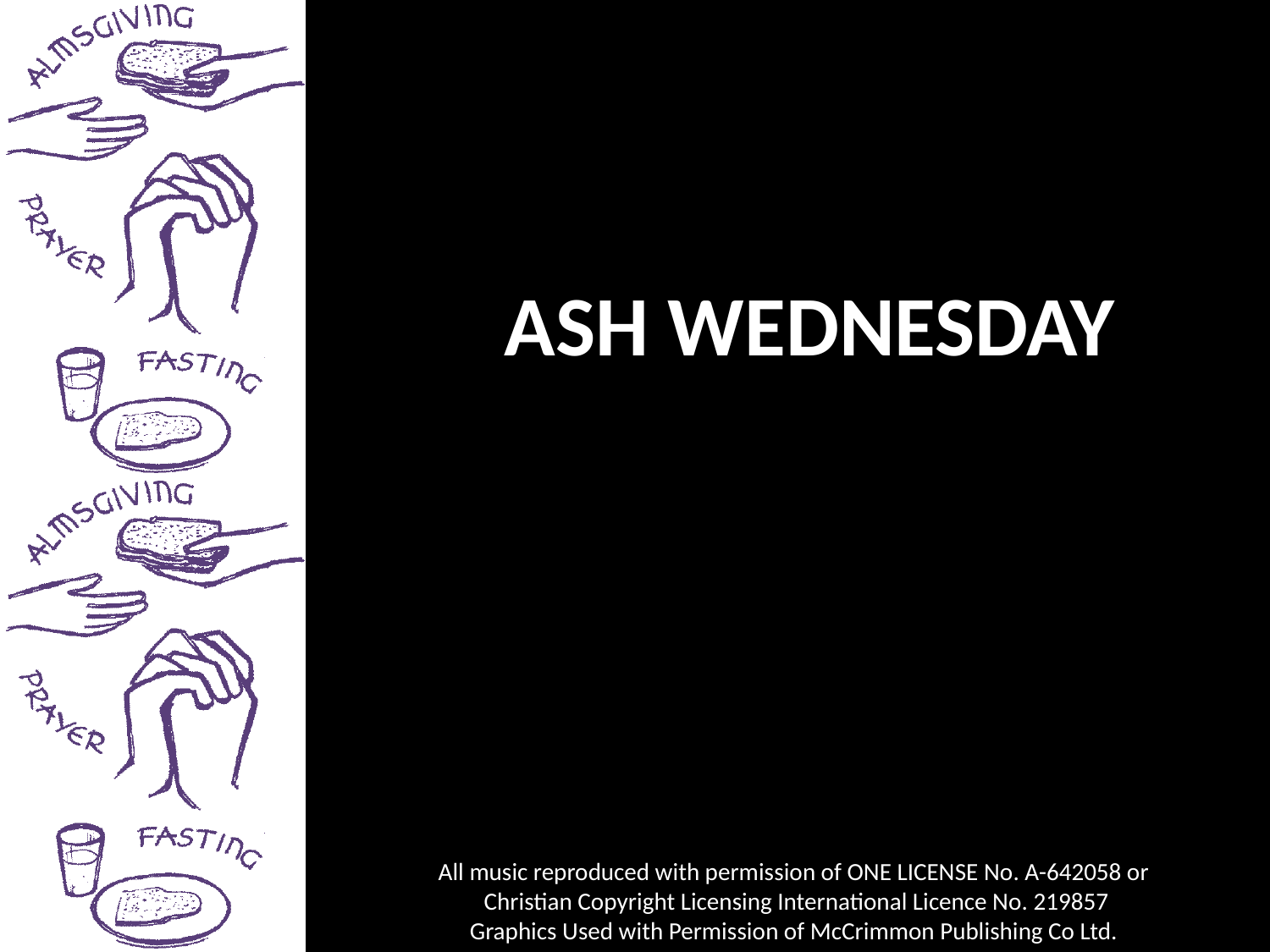

Ash Wednesday
All music reproduced with permission of ONE LICENSE No. A-642058 or
 Christian Copyright Licensing International Licence No. 219857
Graphics Used with Permission of McCrimmon Publishing Co Ltd.